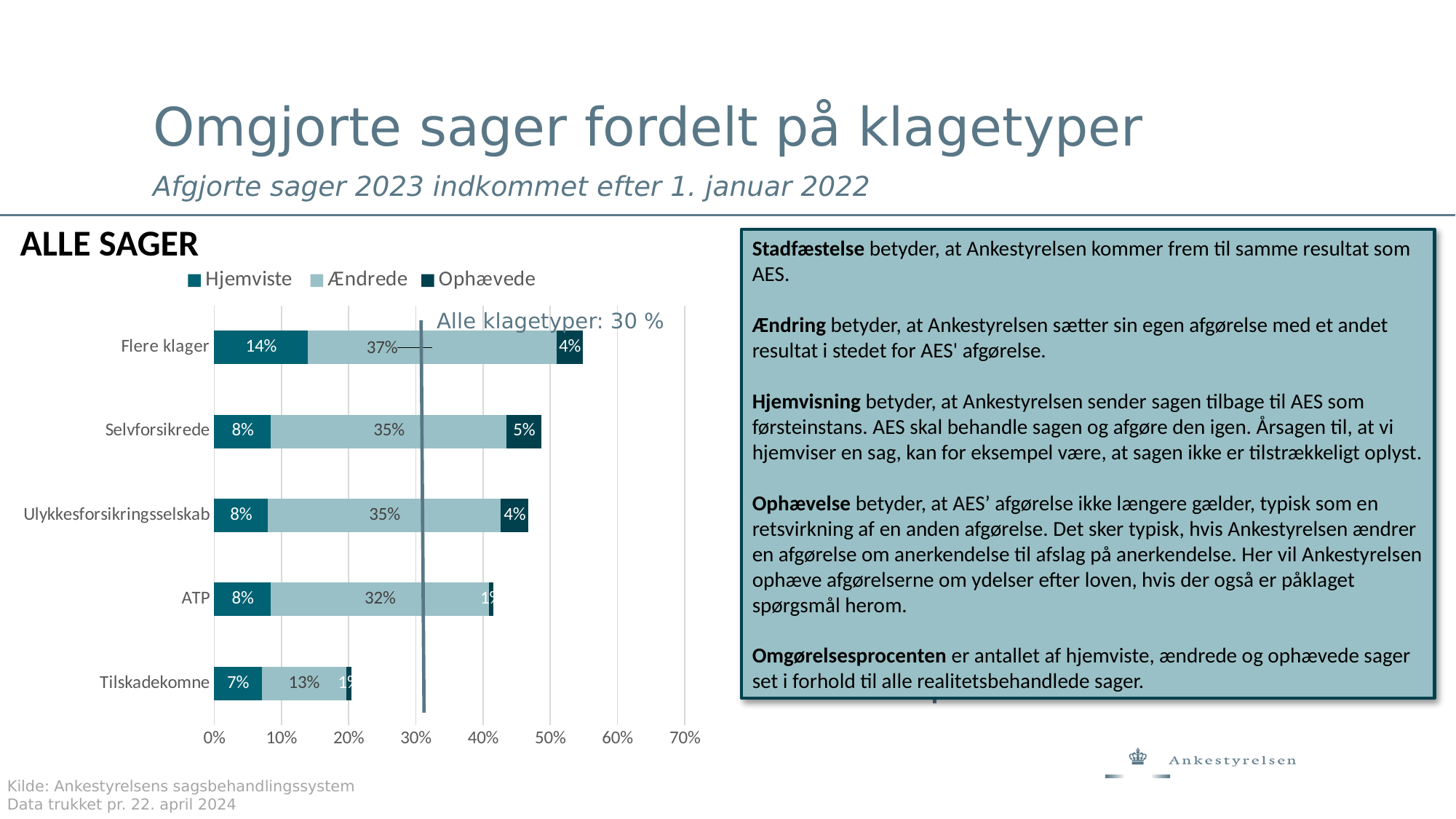

Omgjorte sager fordelt på klagetyper
Afgjorte sager 2023 indkommet efter 1. januar 2022

ALLE SAGER
Stadfæstelse betyder, at Ankestyrelsen kommer frem til samme resultat som AES.
Ændring betyder, at Ankestyrelsen sætter sin egen afgørelse med et andet resultat i stedet for AES' afgørelse.
Hjemvisning betyder, at Ankestyrelsen sender sagen tilbage til AES som førsteinstans. AES skal behandle sagen og afgøre den igen. Årsagen til, at vi hjemviser en sag, kan for eksempel være, at sagen ikke er tilstrækkeligt oplyst.
Ophævelse betyder, at AES’ afgørelse ikke længere gælder, typisk som en retsvirkning af en anden afgørelse. Det sker typisk, hvis Ankestyrelsen ændrer en afgørelse om anerkendelse til afslag på anerkendelse. Her vil Ankestyrelsen ophæve afgørelserne om ydelser efter loven, hvis der også er påklaget spørgsmål herom.

Omgørelsesprocenten er antallet af hjemviste, ændrede og ophævede sager set i forhold til alle realitetsbehandlede sager.

### Chart

| Category | Hjemviste  | Ændrede | Ophævede |
|---|---|---|---|
| Tilskadekomne | 0.07047849369493868 | 0.12592848505786838 | 0.00777336327517706 |
| ATP | 0.08450704225352113 | 0.323943661971831 | 0.007042253521126761 |
| Ulykkesforsikringsselskab | 0.07990216061964941 | 0.3465144720750102 | 0.0411740725642071 |
| Selvforsikrede | 0.08441558441558442 | 0.35064935064935066 | 0.05194805194805195 |
| Flere klager | 0.13910761154855644 | 0.3700787401574803 | 0.03937007874015748 |
Alle klagetyper: 30%
Alle klagetyper: 30 %
Kilde: Ankestyrelsens sagsbehandlingssystem
Data trukket pr. 22. april 2024